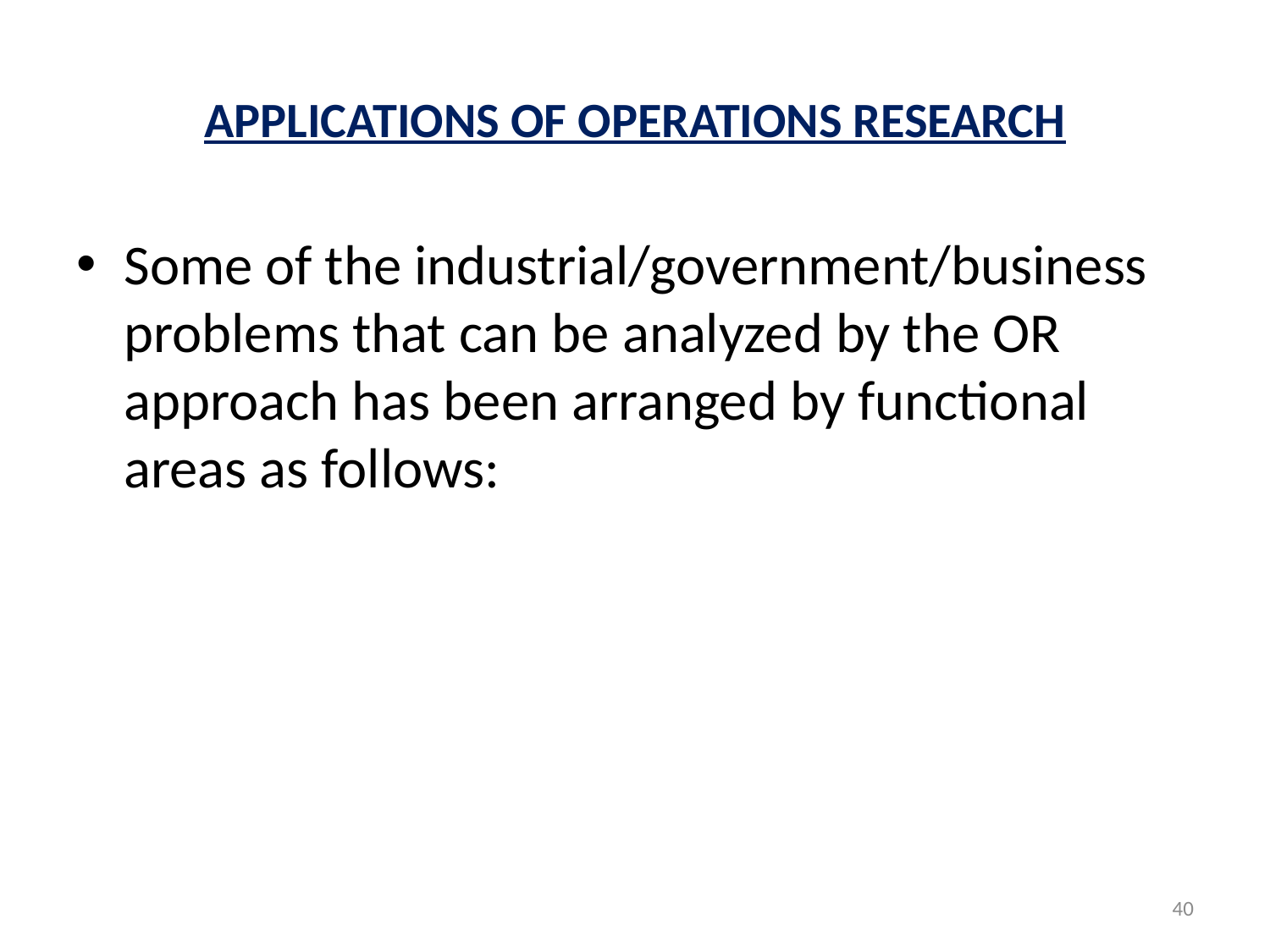

# APPLICATIONS OF OPERATIONS RESEARCH
Some of the industrial/government/business problems that can be analyzed by the OR approach has been arranged by functional areas as follows:
40